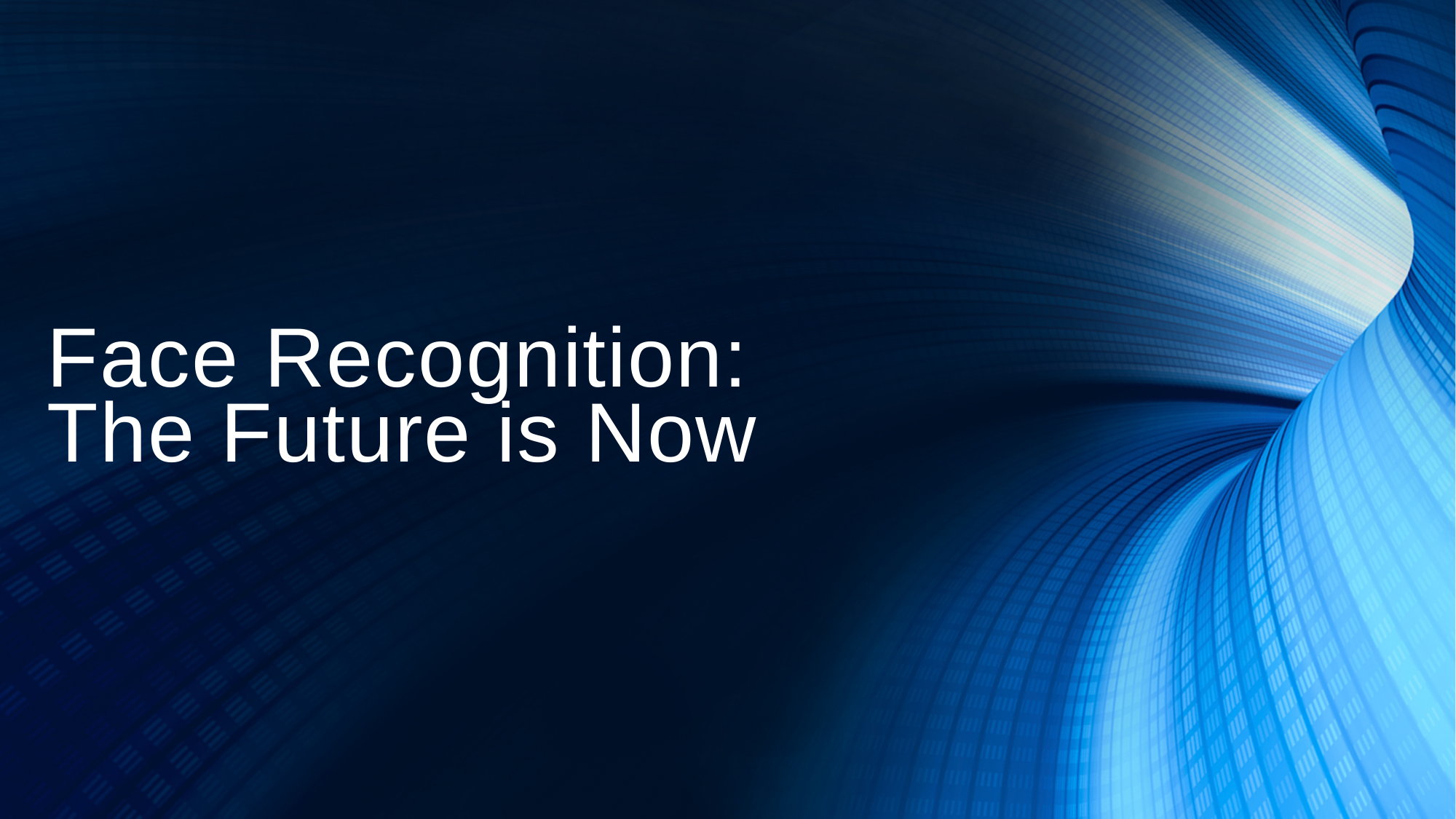

# Face Recognition: The Future is Now